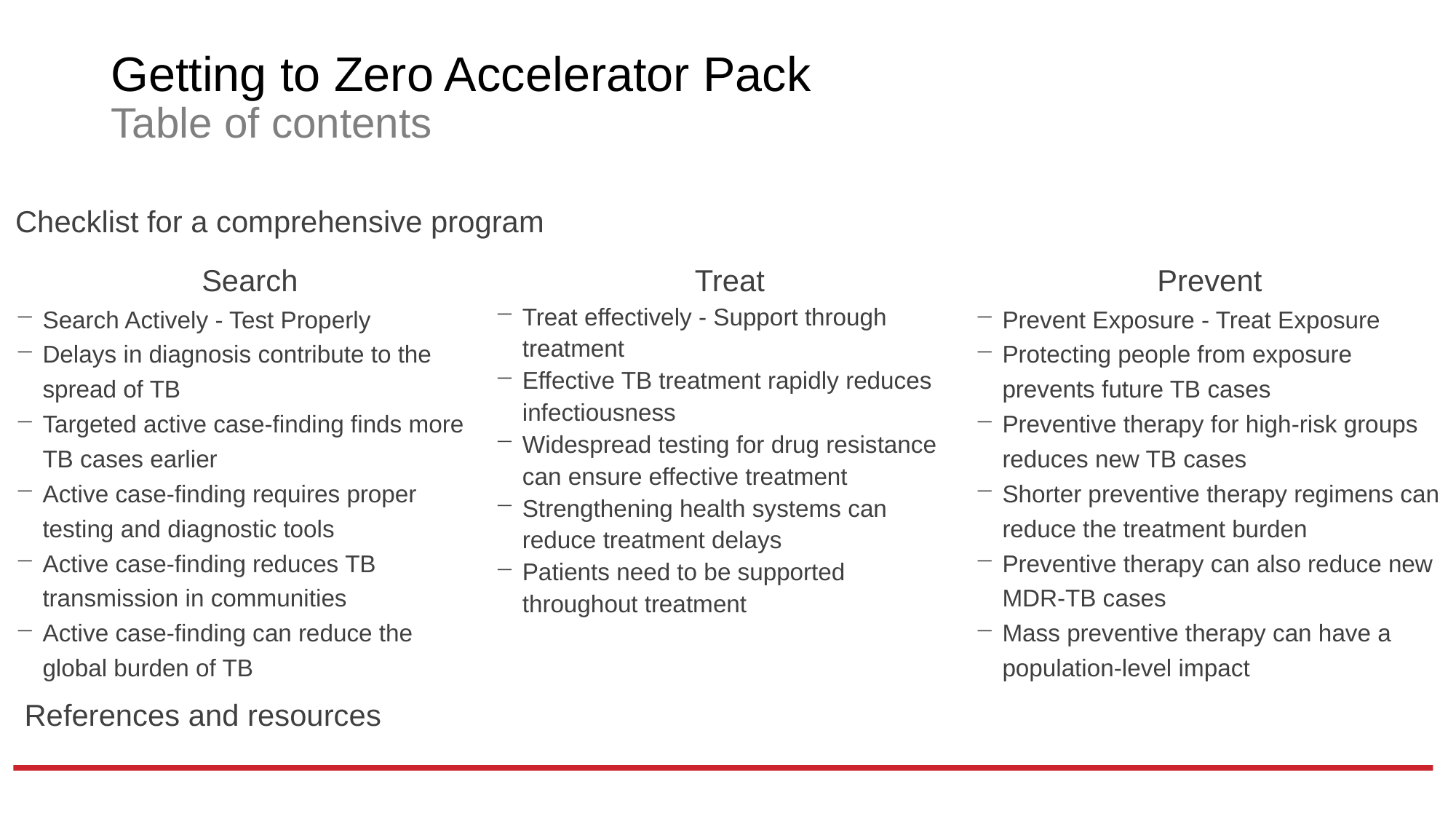

# Getting to Zero Accelerator Pack Table of contents
Checklist for a comprehensive program
Search
Search Actively - Test Properly
Delays in diagnosis contribute to the spread of TB
Targeted active case-finding finds more TB cases earlier
Active case-finding requires proper testing and diagnostic tools
Active case-finding reduces TB transmission in communities
Active case-finding can reduce the global burden of TB

Prevent
Prevent Exposure - Treat Exposure
Protecting people from exposure prevents future TB cases
Preventive therapy for high-risk groups reduces new TB cases
Shorter preventive therapy regimens can reduce the treatment burden
Preventive therapy can also reduce new MDR-TB cases
Mass preventive therapy can have a population-level impact
Treat
Treat effectively - Support through treatment
Effective TB treatment rapidly reduces infectiousness
Widespread testing for drug resistance can ensure effective treatment
Strengthening health systems can reduce treatment delays
Patients need to be supported throughout treatment
References and resources